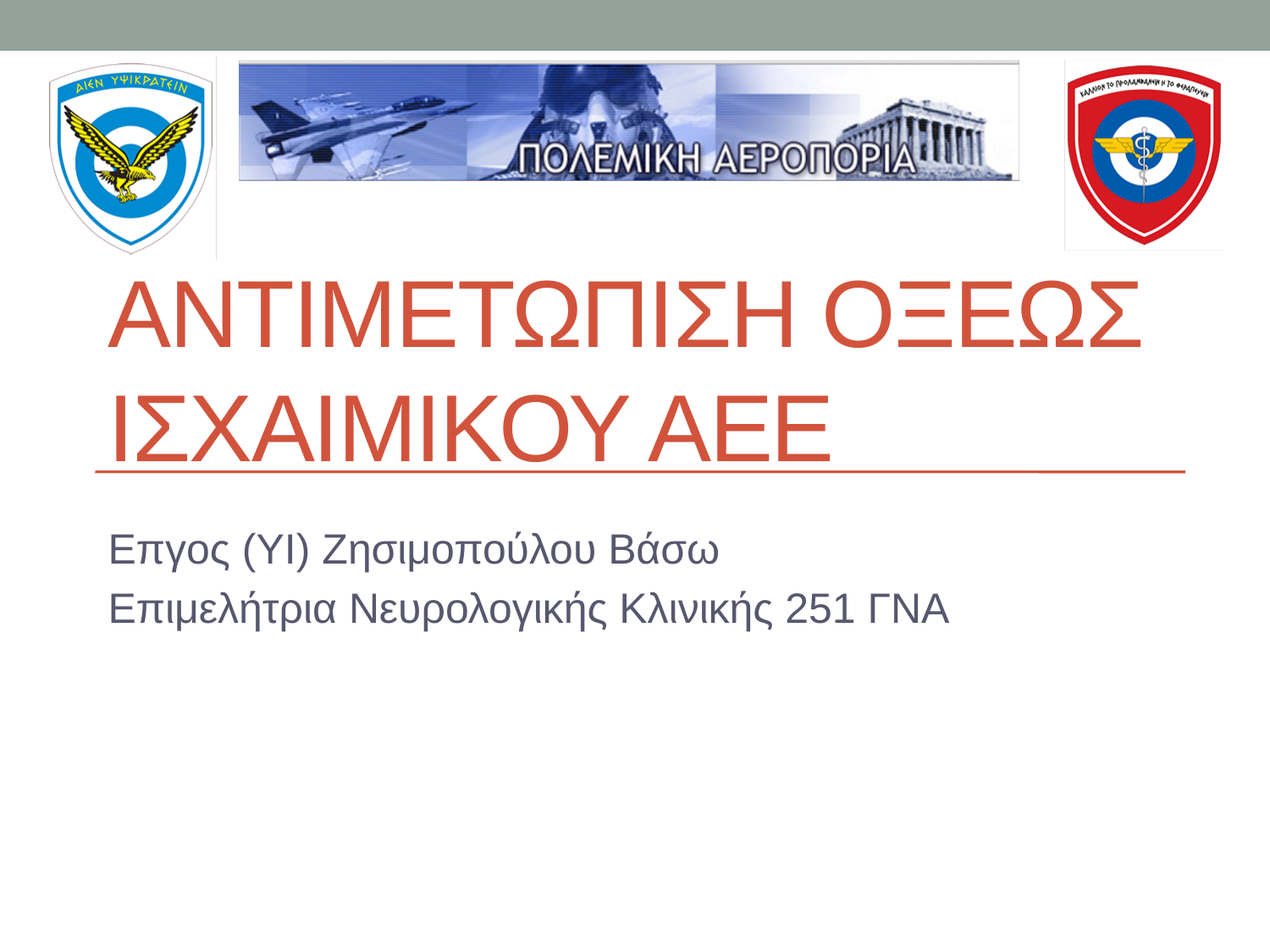

# ΑΝΤΙΜΕΤΩΠΙΣΗ ΟΞΕΩΣ ΙΣΧΑΙΜΙΚΟΥ ΑΕΕ
Επγος (ΥΙ) Ζησιμοπούλου Βάσω
Επιμελήτρια Νευρολογικής Κλινικής 251 ΓΝΑ